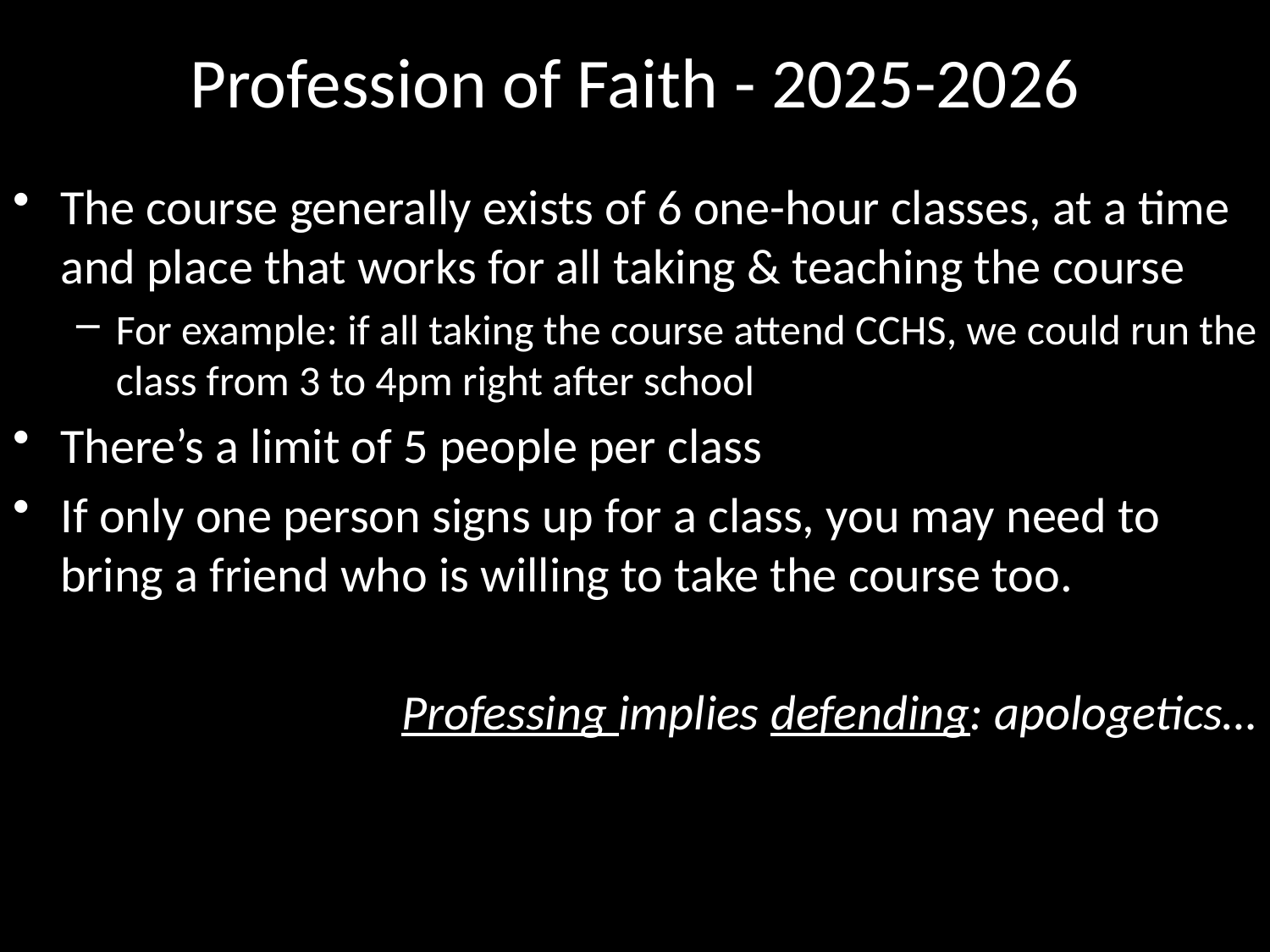

# Profession of Faith - 2025-2026
The course generally exists of 6 one-hour classes, at a time and place that works for all taking & teaching the course
For example: if all taking the course attend CCHS, we could run the class from 3 to 4pm right after school
There’s a limit of 5 people per class
If only one person signs up for a class, you may need to bring a friend who is willing to take the course too.

Professing implies defending: apologetics…